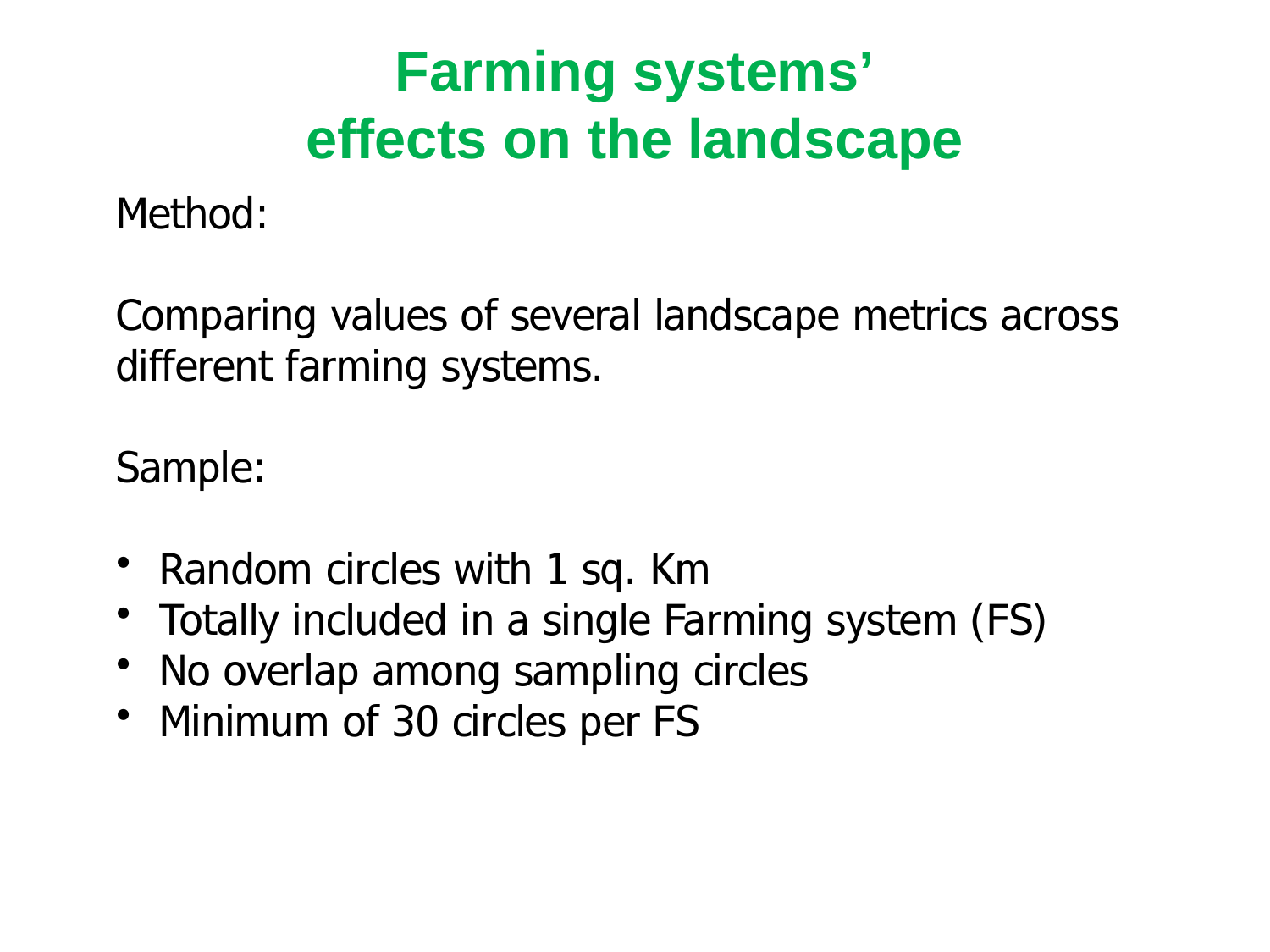

# Farming systems’ effects on the landscape
Method:

Comparing values of several landscape metrics across different farming systems.

Sample:

 Random circles with 1 sq. Km
 Totally included in a single Farming system (FS)
 No overlap among sampling circles
 Minimum of 30 circles per FS